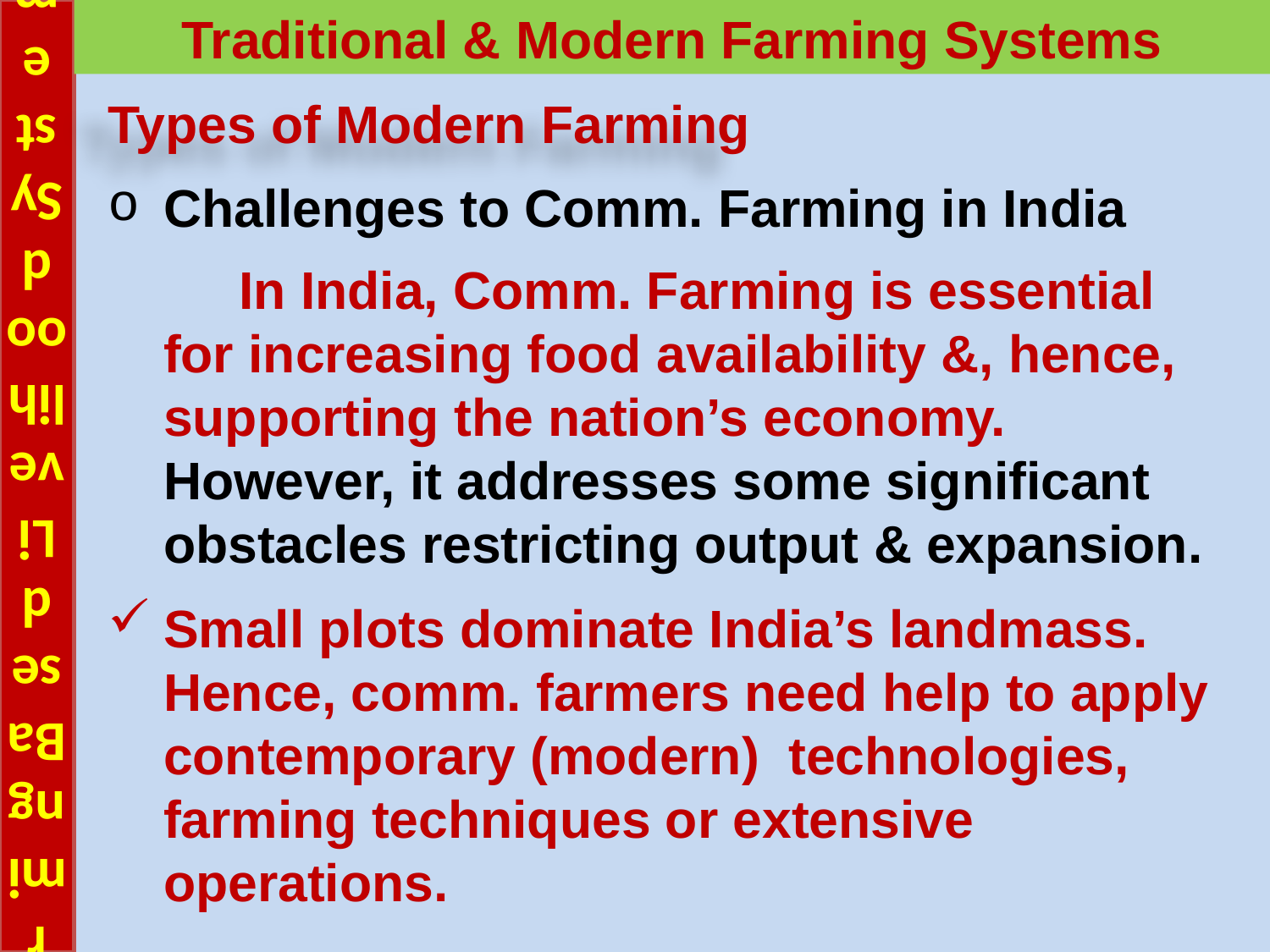

# Farming Based Livelihood Systems
Traditional & Modern Farming Systems
Types of Modern Farming
Challenges to Comm. Farming in India

         In India, Comm. Farming is essential for increasing food availability &, hence, supporting the nation’s economy.  However, it addresses some significant obstacles restricting output & expansion.

Small plots dominate India’s landmass. Hence, comm. farmers need help to apply contemporary (modern)  technologies, farming techniques or extensive operations.